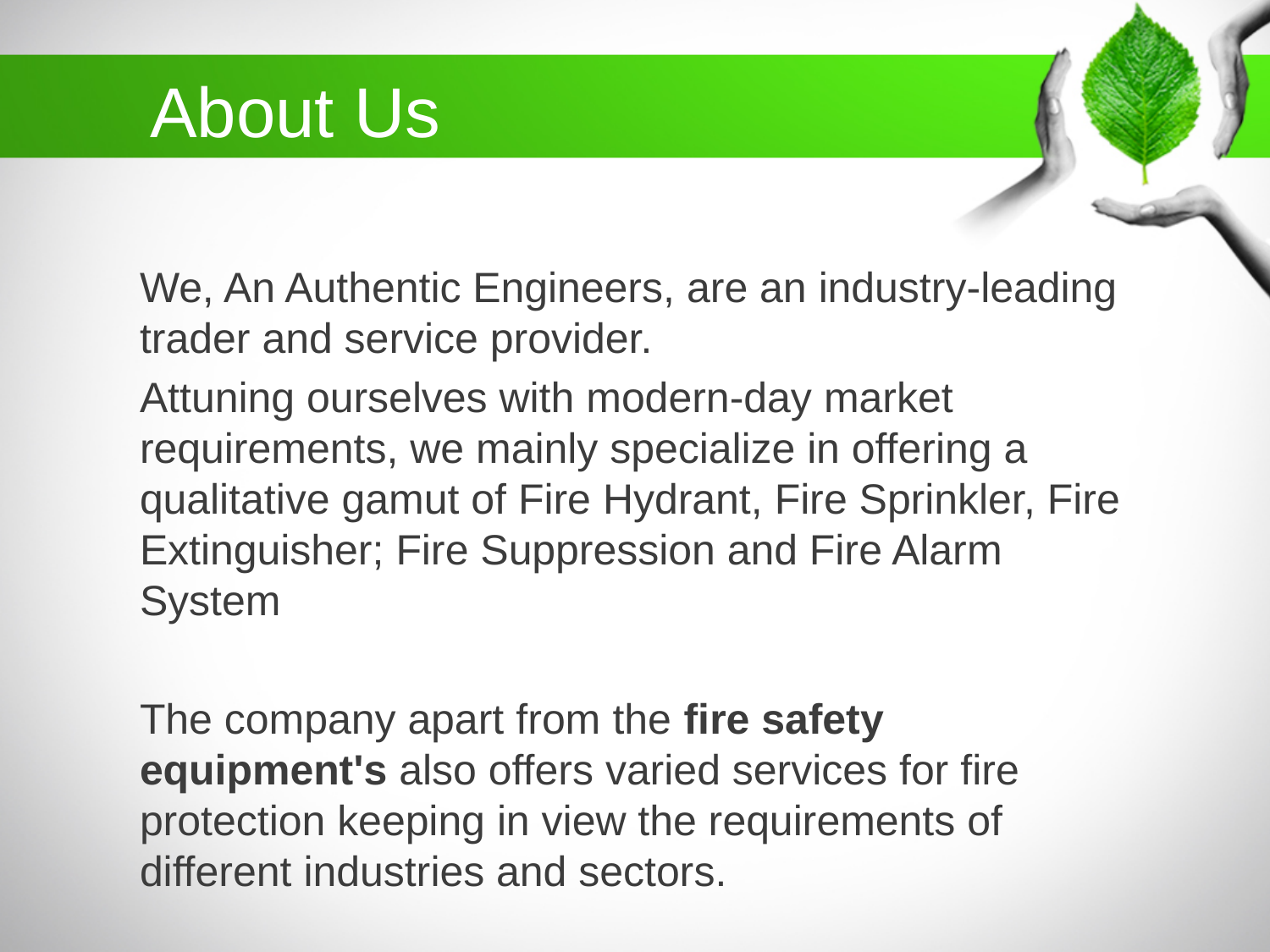

# About Us
We, An Authentic Engineers, are an industry-leading  trader and service provider.
Attuning ourselves with modern-day market requirements, we mainly specialize in offering a qualitative gamut of Fire Hydrant, Fire Sprinkler, Fire Extinguisher; Fire Suppression and Fire Alarm System

The company apart from the fire safety equipment's also offers varied services for fire protection keeping in view the requirements of different industries and sectors.